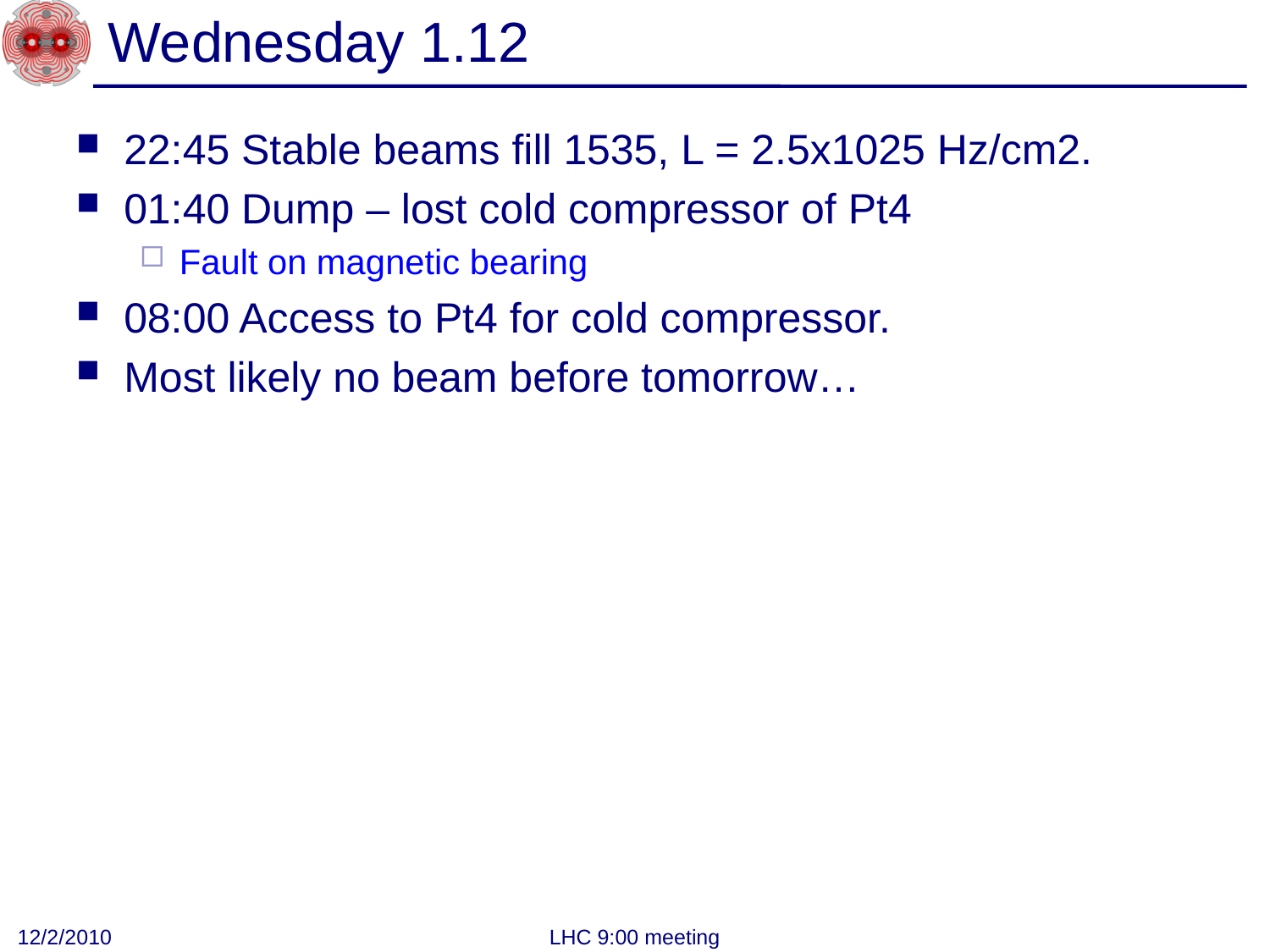

# Wednesday 1.12
22:45 Stable beams fill 1535, L = 2.5x1025 Hz/cm2.
01:40 Dump – lost cold compressor of Pt4
Fault on magnetic bearing
08:00 Access to Pt4 for cold compressor.
Most likely no beam before tomorrow…
12/2/2010

LHC 9:00 meeting